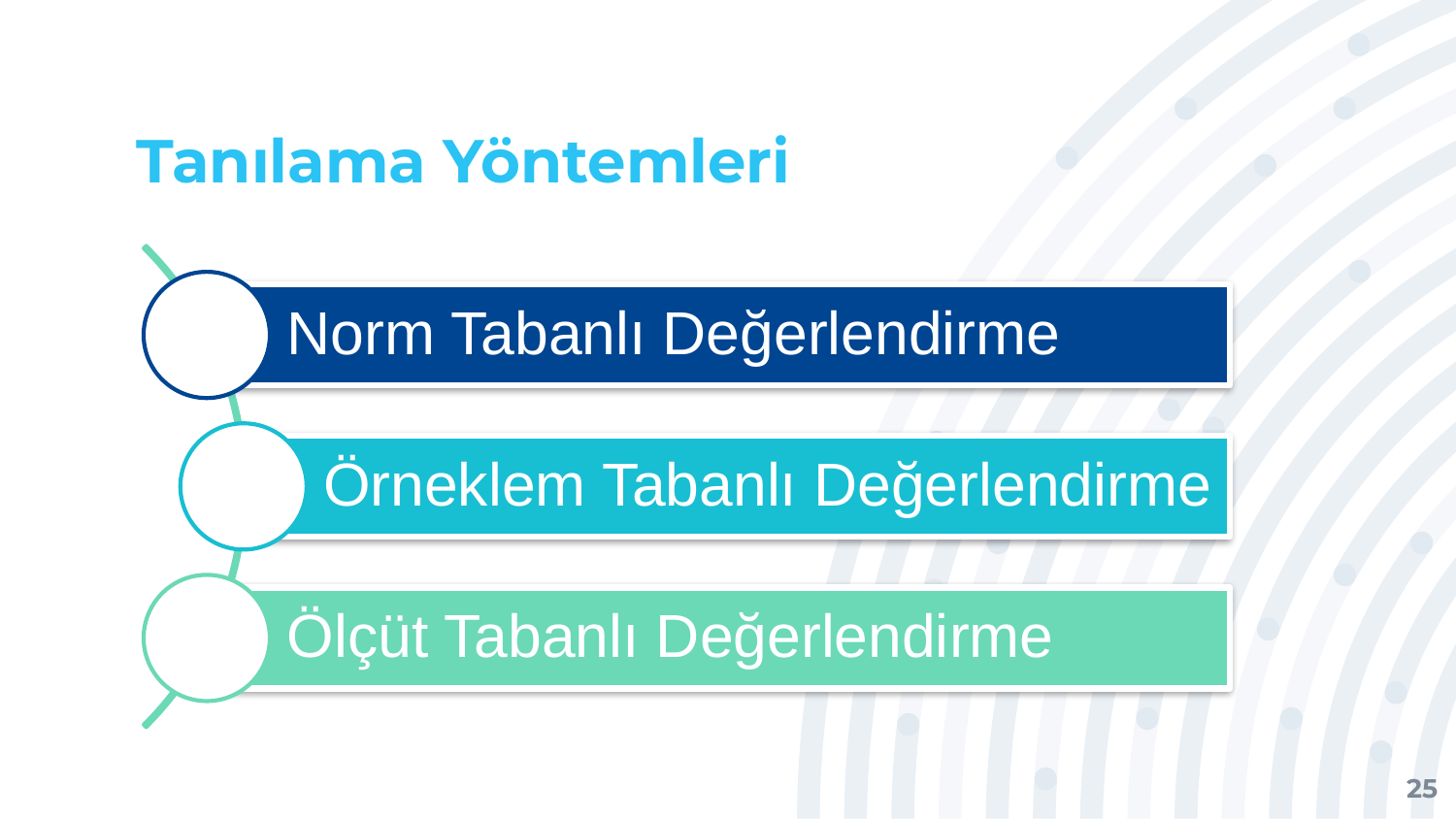

# Tanılama Yöntemleri
Norm Tabanlı Değerlendirme
Örneklem Tabanlı Değerlendirme
Ölçüt Tabanlı Değerlendirme
25